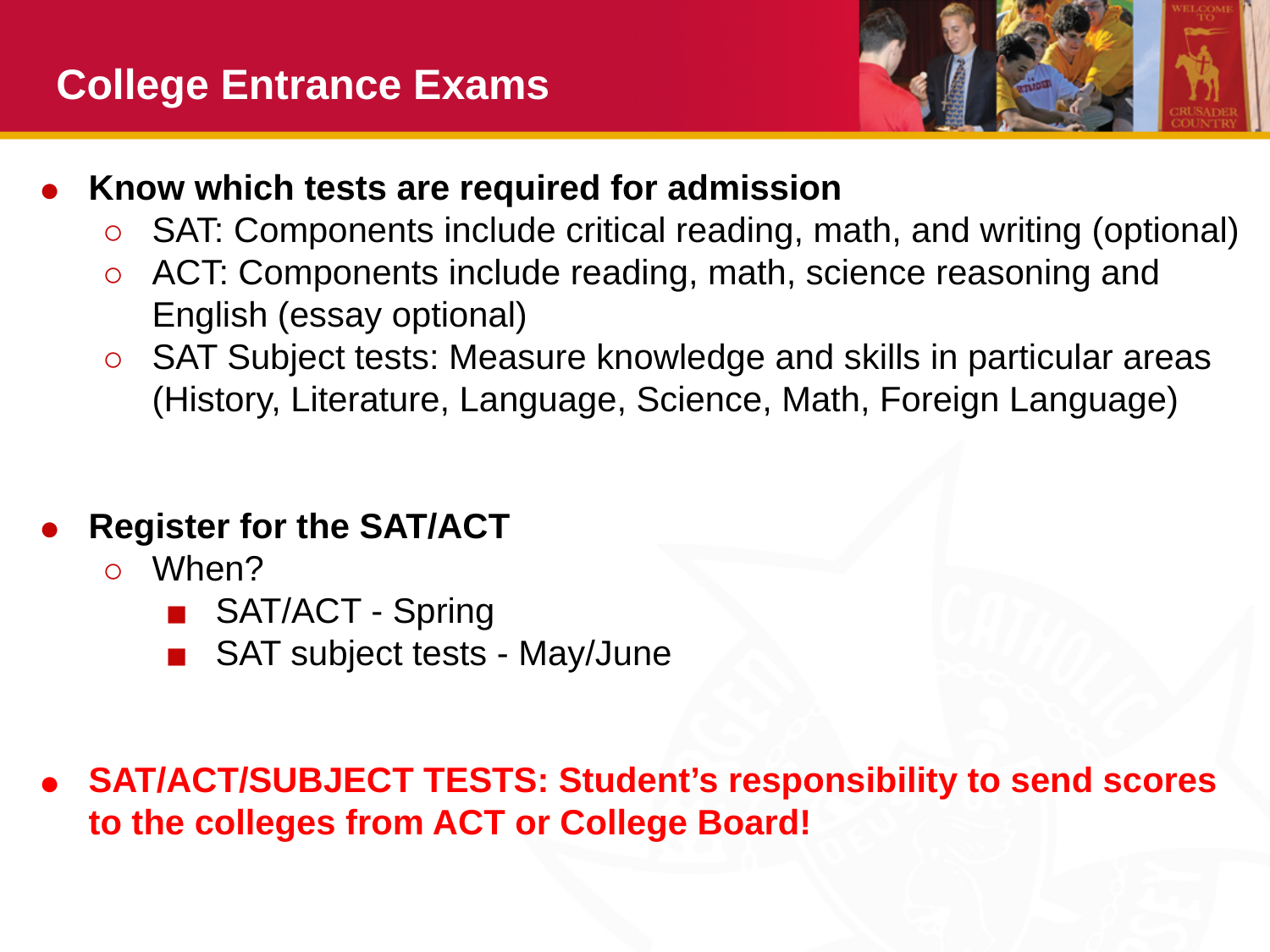

# College Entrance Exams
Know which tests are required for admission
SAT: Components include critical reading, math, and writing (optional)
ACT: Components include reading, math, science reasoning and English (essay optional)
SAT Subject tests: Measure knowledge and skills in particular areas (History, Literature, Language, Science, Math, Foreign Language)

Register for the SAT/ACT
When?
SAT/ACT - Spring
SAT subject tests - May/June

SAT/ACT/SUBJECT TESTS: Student’s responsibility to send scores to the colleges from ACT or College Board!